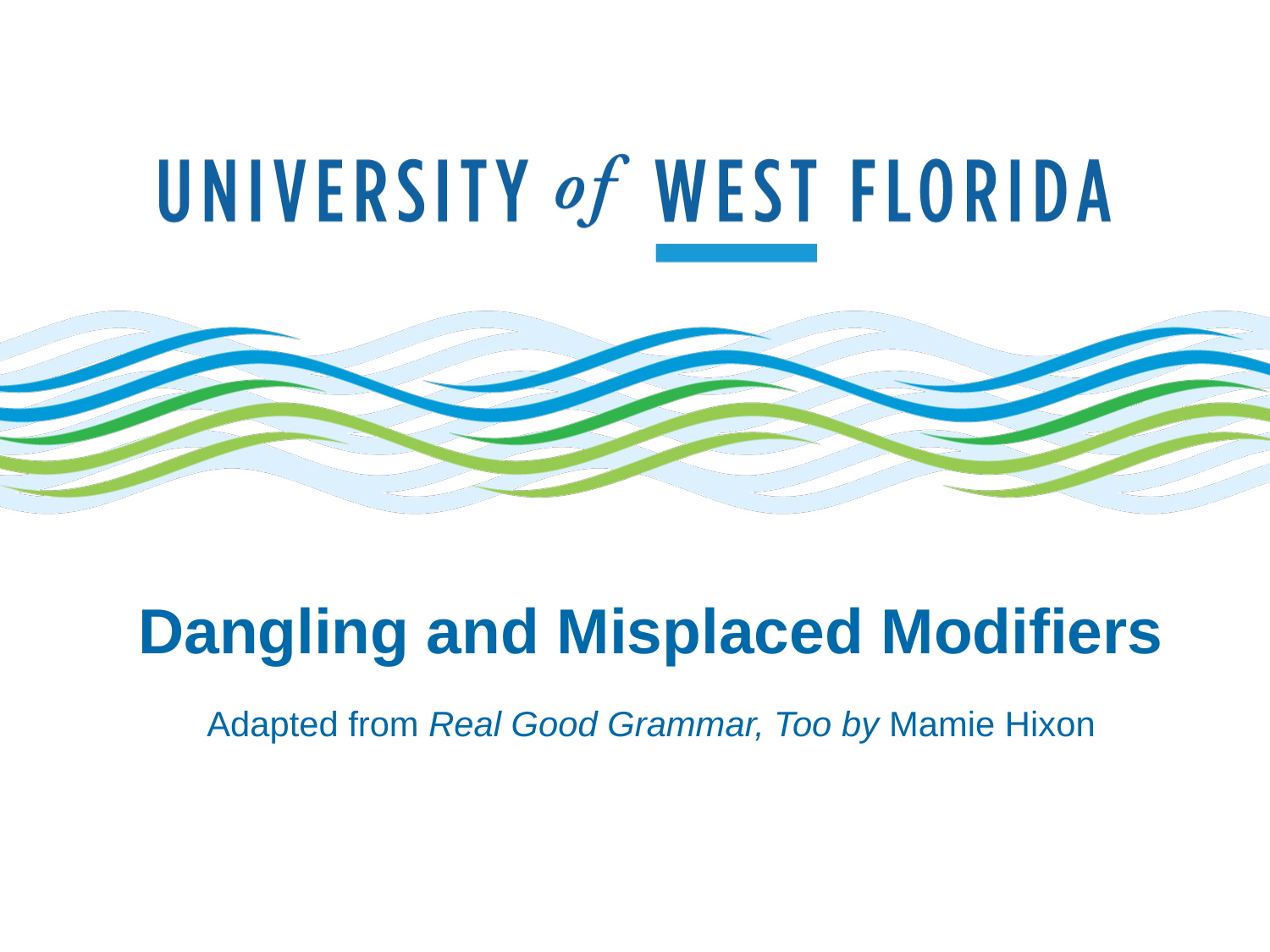

Dangling and Misplaced Modifiers
Adapted from Real Good Grammar, Too by Mamie Hixon